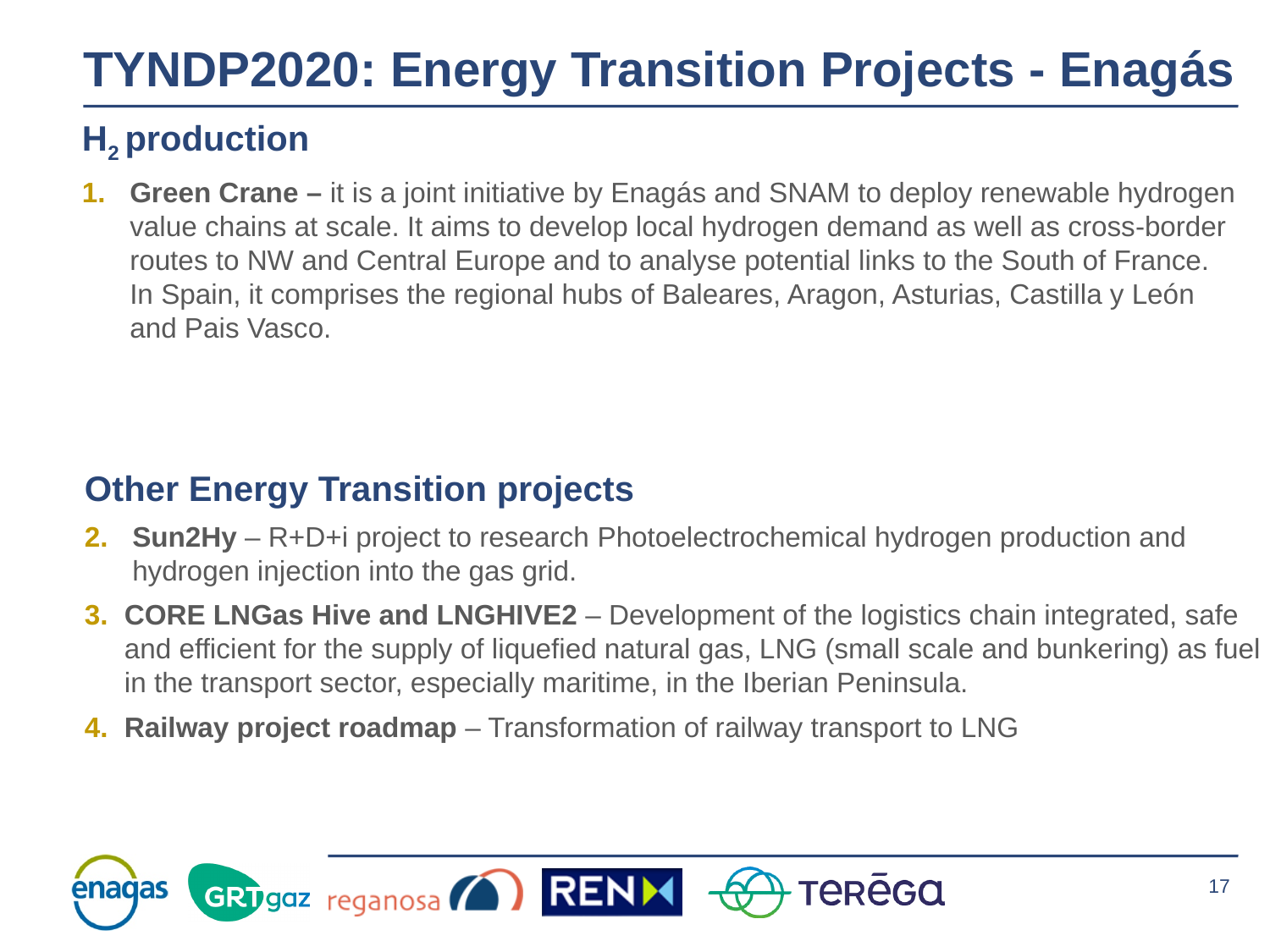

# TYNDP2020: Energy Transition Projects - Enagás
H2 production
Green Crane – it is a joint initiative by Enagás and SNAM to deploy renewable hydrogen value chains at scale. It aims to develop local hydrogen demand as well as cross-border routes to NW and Central Europe and to analyse potential links to the South of France. In Spain, it comprises the regional hubs of Baleares, Aragon, Asturias, Castilla y León and Pais Vasco.
Other Energy Transition projects
Sun2Hy – R+D+i project to research Photoelectrochemical hydrogen production and hydrogen injection into the gas grid.
CORE LNGas Hive and LNGHIVE2 – Development of the logistics chain integrated, safe and efficient for the supply of liquefied natural gas, LNG (small scale and bunkering) as fuel in the transport sector, especially maritime, in the Iberian Peninsula.
Railway project roadmap – Transformation of railway transport to LNG